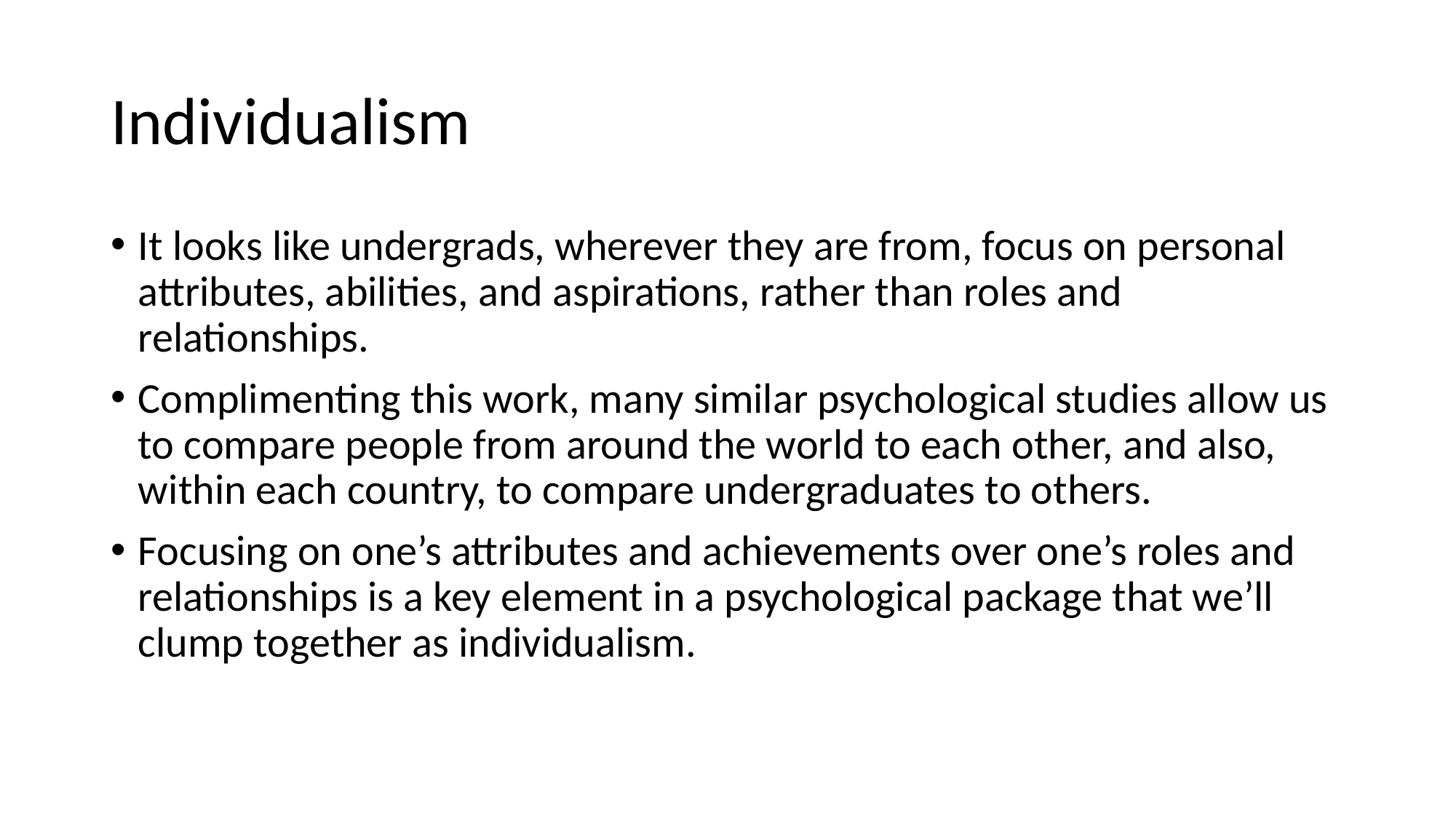

# Individualism
It looks like undergrads, wherever they are from, focus on personal attributes, abilities, and aspirations, rather than roles and relationships.
Complimenting this work, many similar psychological studies allow us to compare people from around the world to each other, and also, within each country, to compare undergraduates to others.
Focusing on one’s attributes and achievements over one’s roles and relationships is a key element in a psychological package that we’ll clump together as individualism.